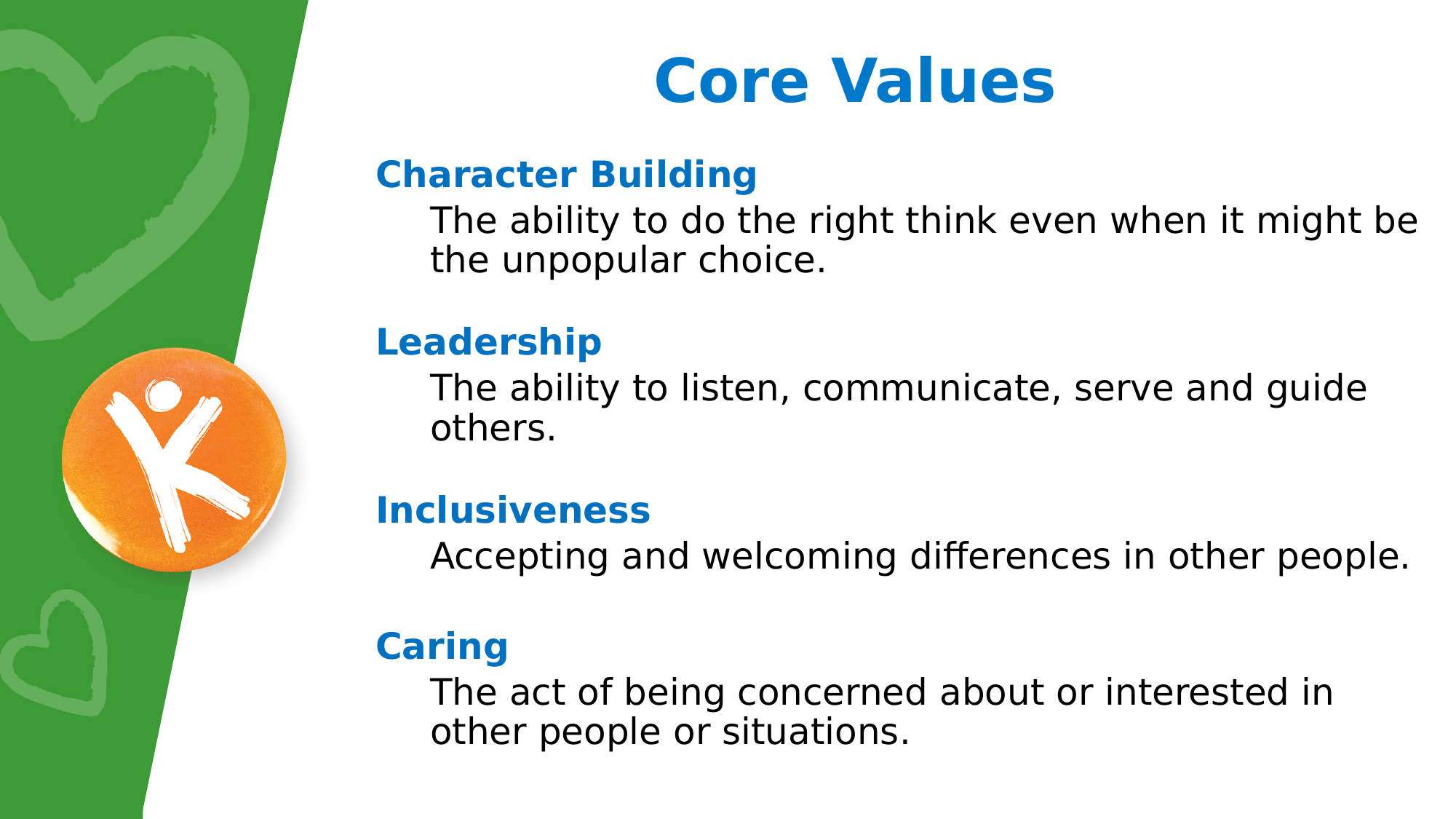

# Core Values
Character Building
The ability to do the right think even when it might be the unpopular choice.

Leadership
The ability to listen, communicate, serve and guide others.

Inclusiveness
Accepting and welcoming differences in other people.

Caring
The act of being concerned about or interested in other people or situations.